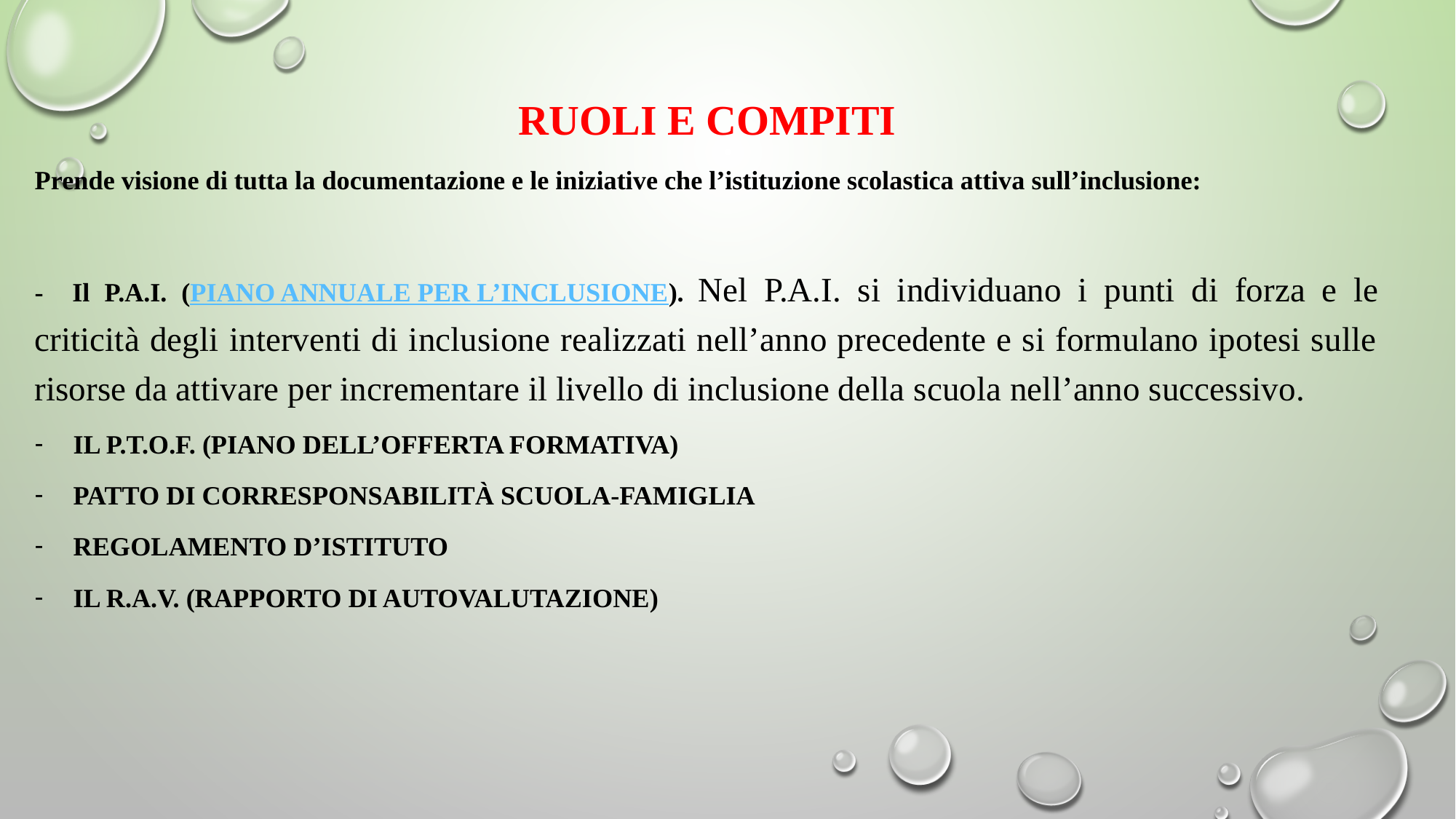

Ruoli e COMPITI
Prende visione di tutta la documentazione e le iniziative che l’istituzione scolastica attiva sull’inclusione:

-  Il P.A.I. (Piano annuale per l’Inclusione). Nel P.A.I. si individuano i punti di forza e le criticità degli interventi di inclusione realizzati nell’anno precedente e si formulano ipotesi sulle risorse da attivare per incrementare il livello di inclusione della scuola nell’anno successivo.
Il P.T.O.F. (Piano dell’offerta formativa)
Patto di corresponsabilità scuola-famiglia
Regolamento d’istituto
IL R.A.V. (Rapporto di autovalutazione)